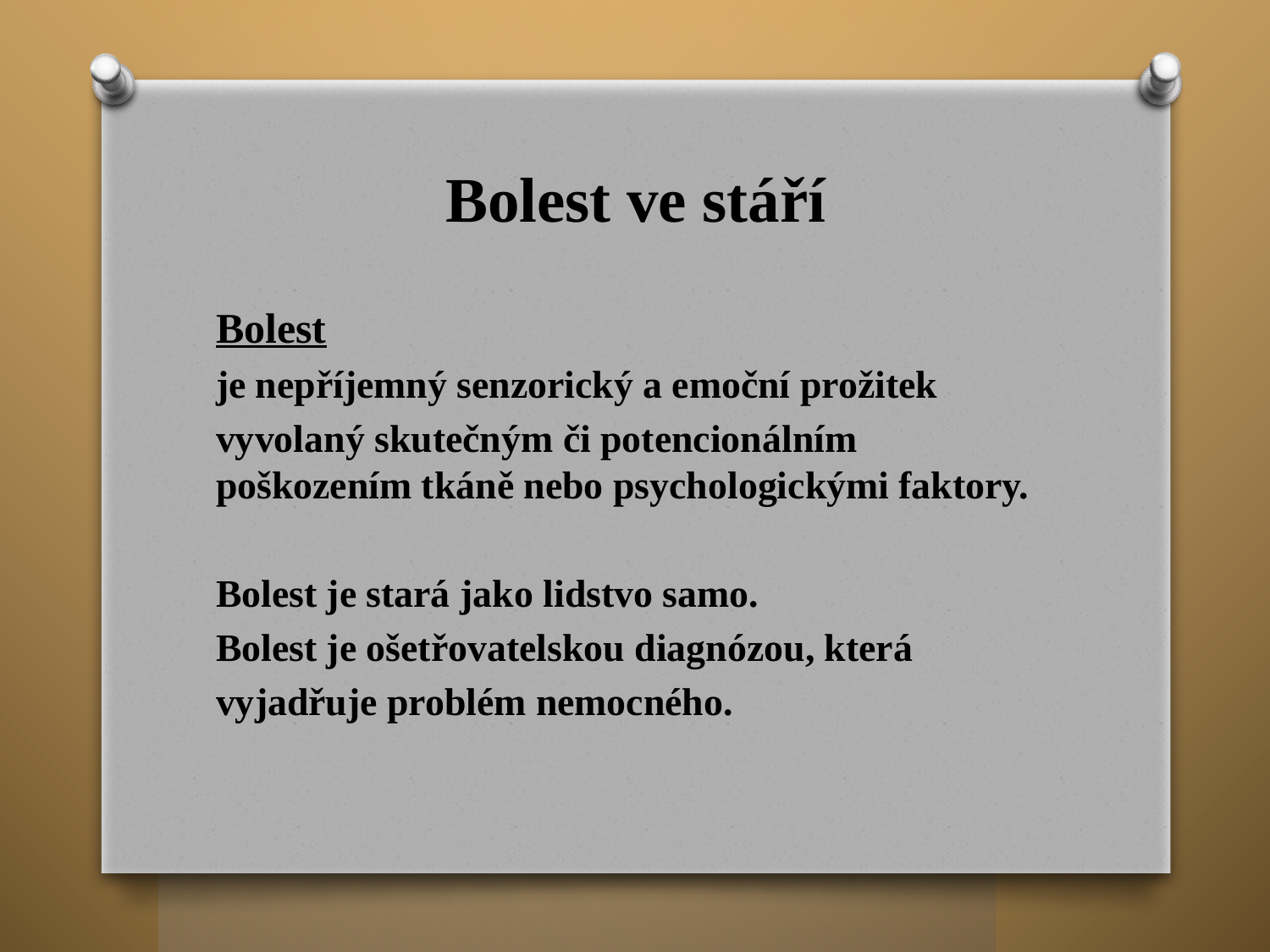

# Bolest ve stáří
Bolest
je nepříjemný senzorický a emoční prožitek
vyvolaný skutečným či potencionálním    poškozením tkáně nebo psychologickými faktory.

Bolest je stará jako lidstvo samo.
Bolest je ošetřovatelskou diagnózou, která
vyjadřuje problém nemocného.